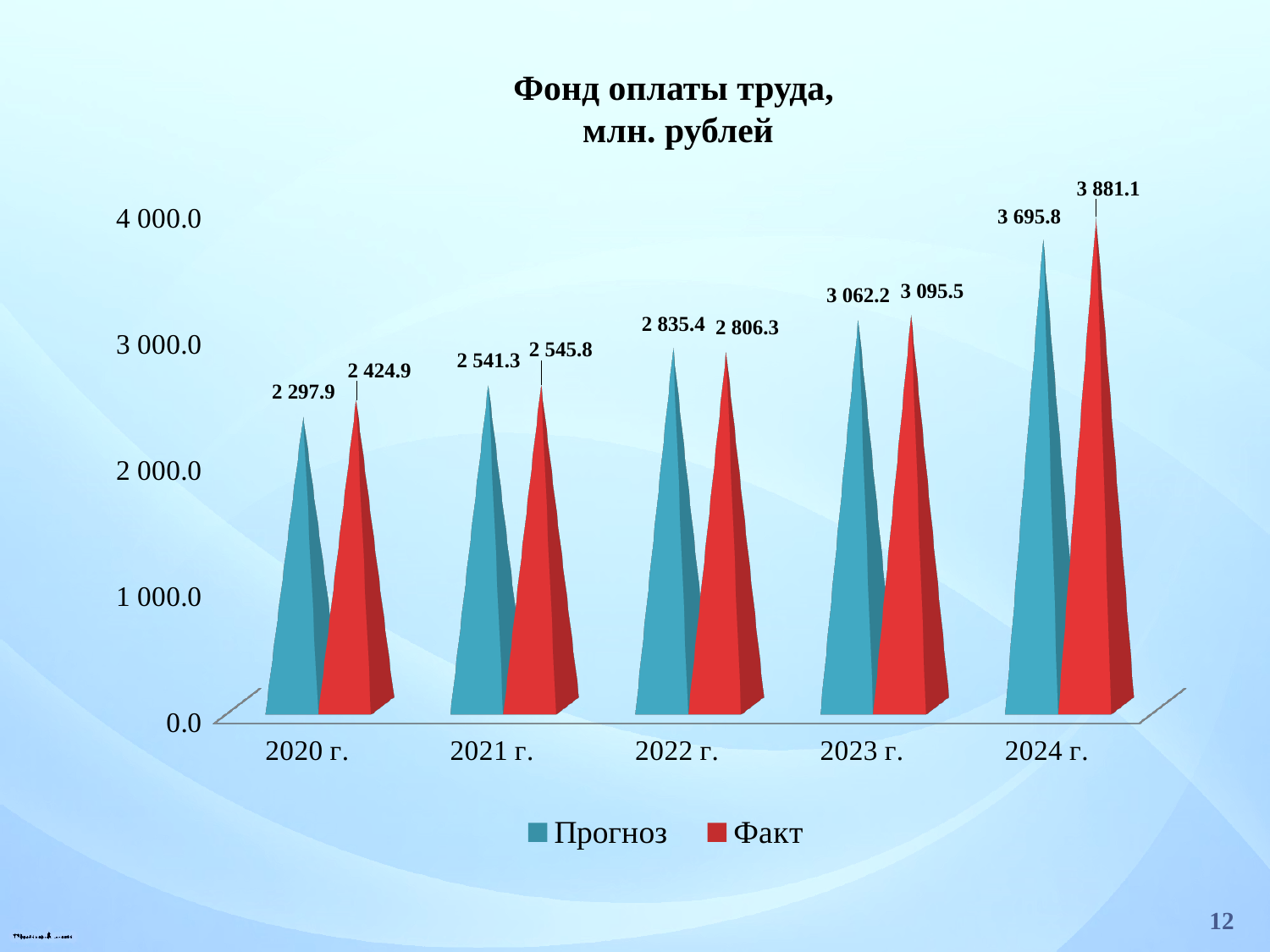

Фонд оплаты труда,
млн. рублей

[unsupported chart]

12